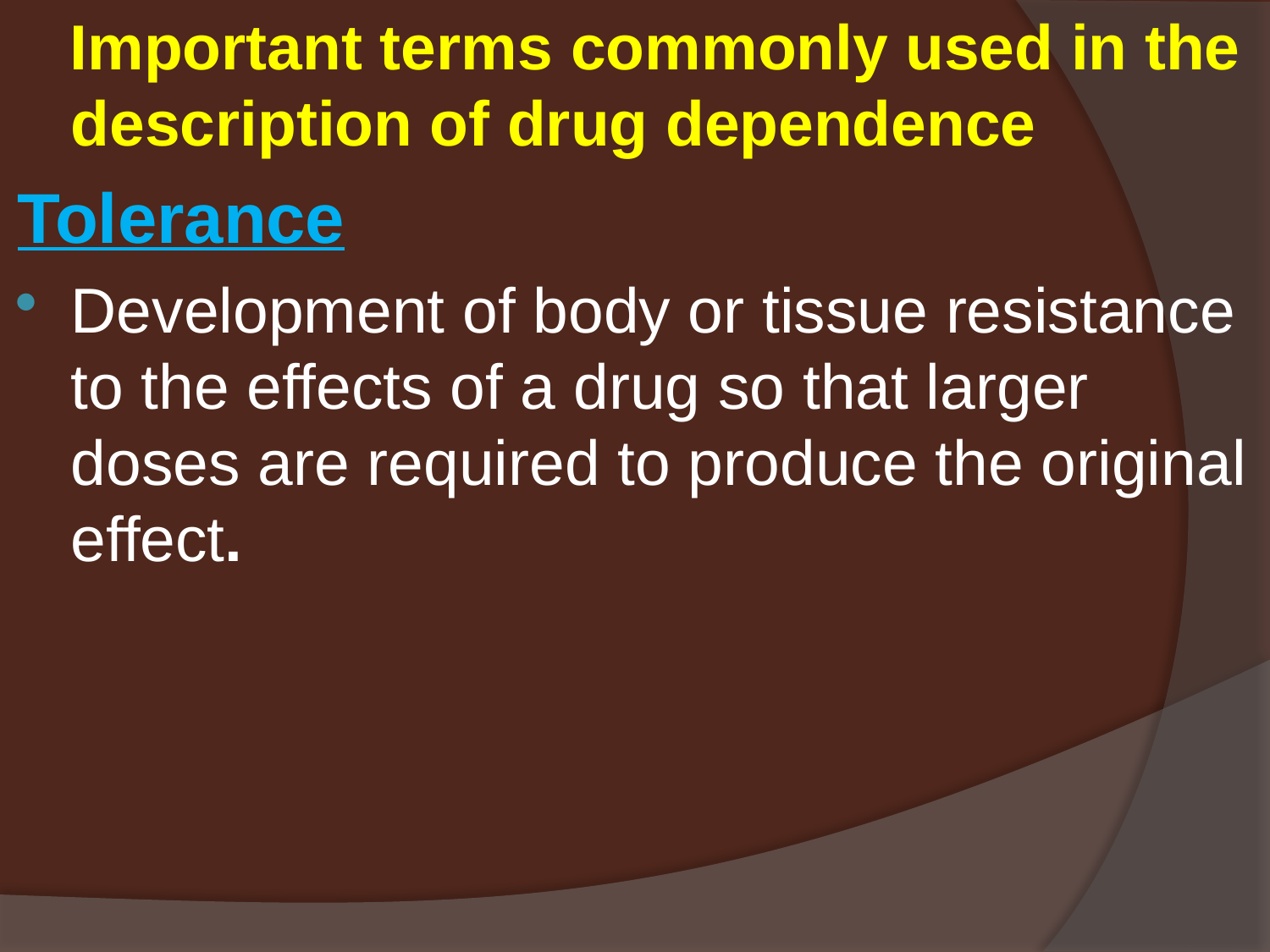

Important terms commonly used in the description of drug dependence
Tolerance
Development of body or tissue resistance to the effects of a drug so that larger doses are required to produce the original effect.